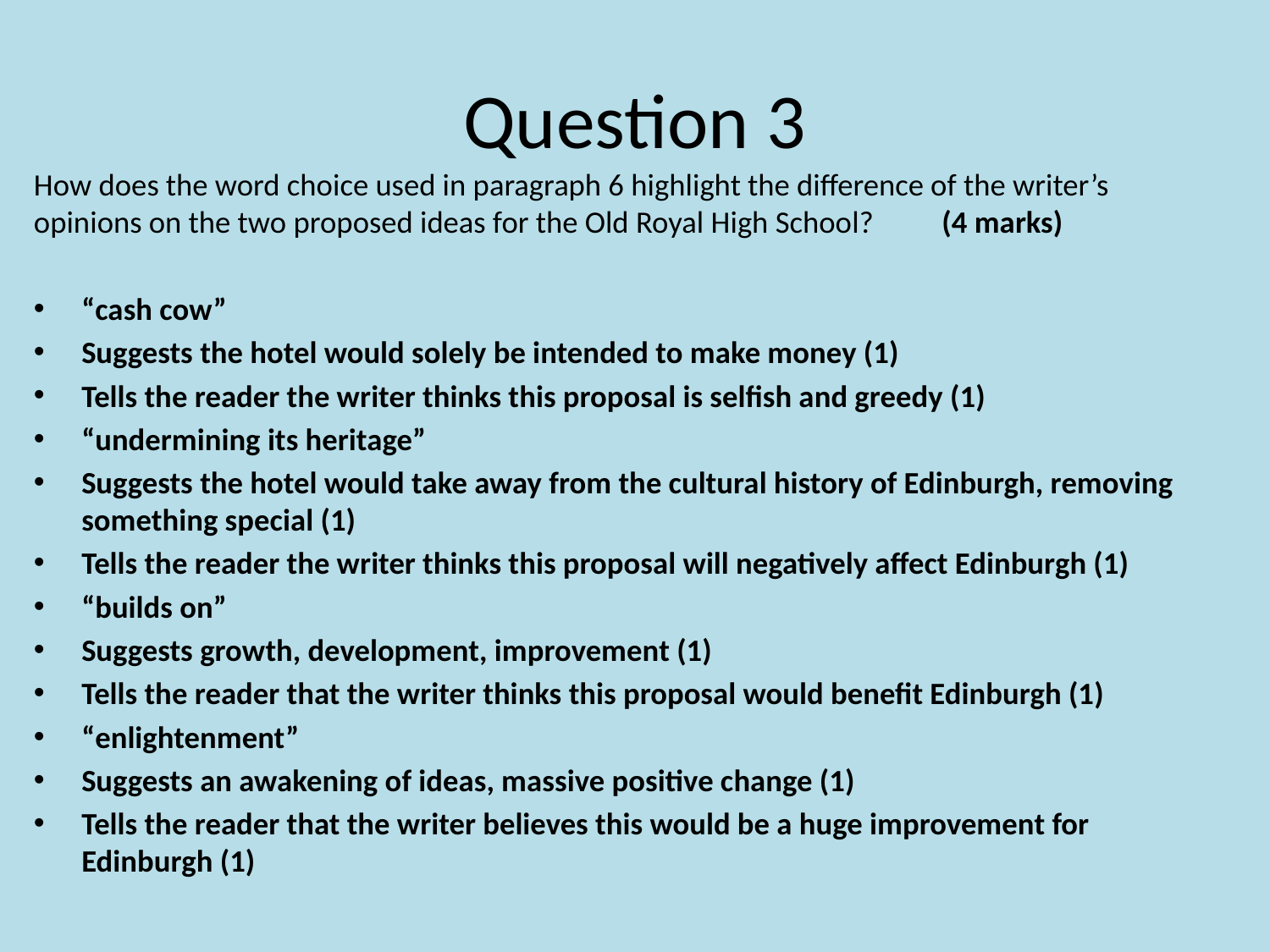

# Question 3
How does the word choice used in paragraph 6 highlight the difference of the writer’s opinions on the two proposed ideas for the Old Royal High School? 	(4 marks)

“cash cow”
Suggests the hotel would solely be intended to make money (1)
Tells the reader the writer thinks this proposal is selfish and greedy (1)
“undermining its heritage”
Suggests the hotel would take away from the cultural history of Edinburgh, removing something special (1)
Tells the reader the writer thinks this proposal will negatively affect Edinburgh (1)
“builds on”
Suggests growth, development, improvement (1)
Tells the reader that the writer thinks this proposal would benefit Edinburgh (1)
“enlightenment”
Suggests an awakening of ideas, massive positive change (1)
Tells the reader that the writer believes this would be a huge improvement for Edinburgh (1)